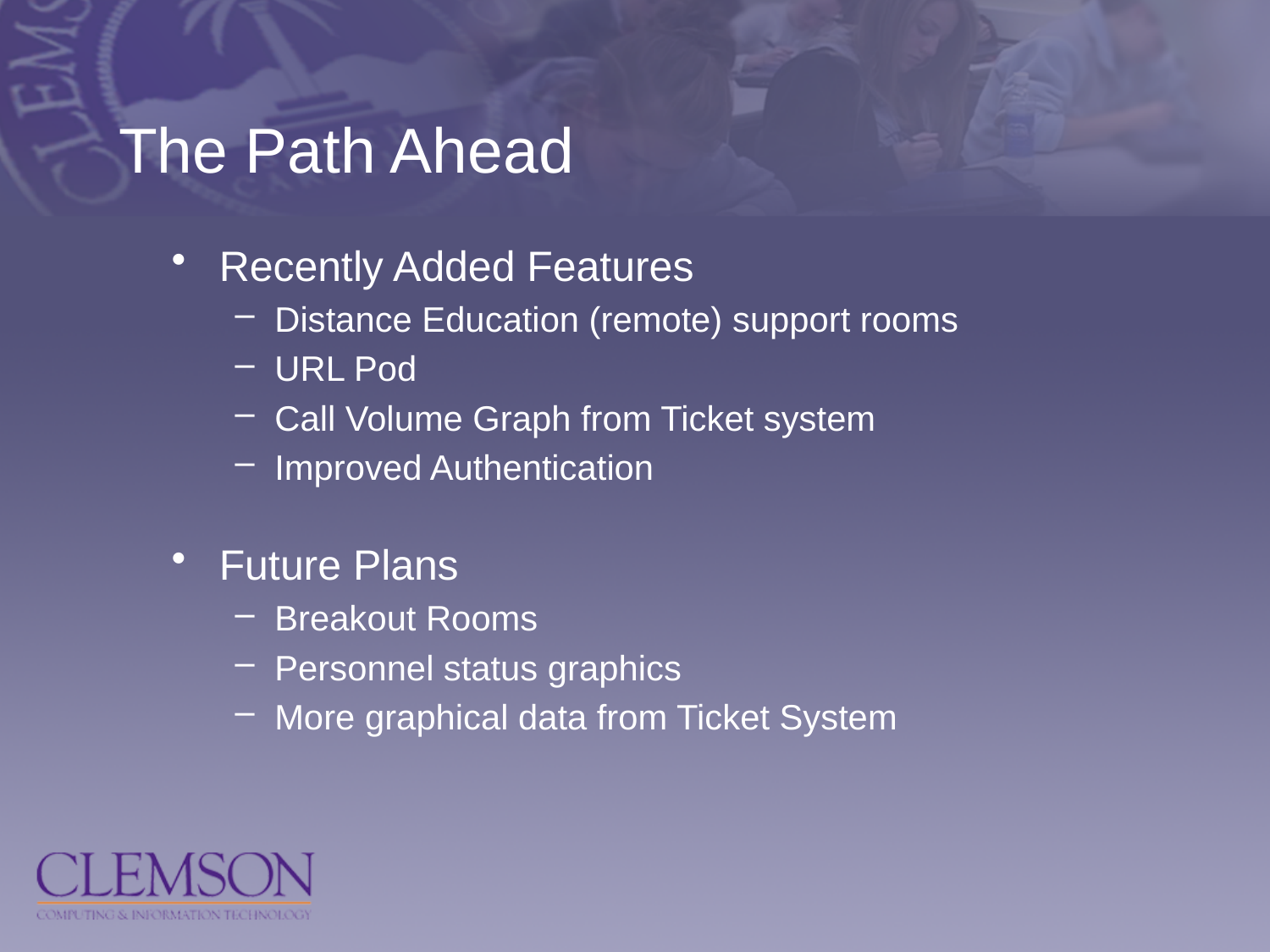

# The Path Ahead
Recently Added Features
Distance Education (remote) support rooms
URL Pod
Call Volume Graph from Ticket system
Improved Authentication
Future Plans
Breakout Rooms
Personnel status graphics
More graphical data from Ticket System